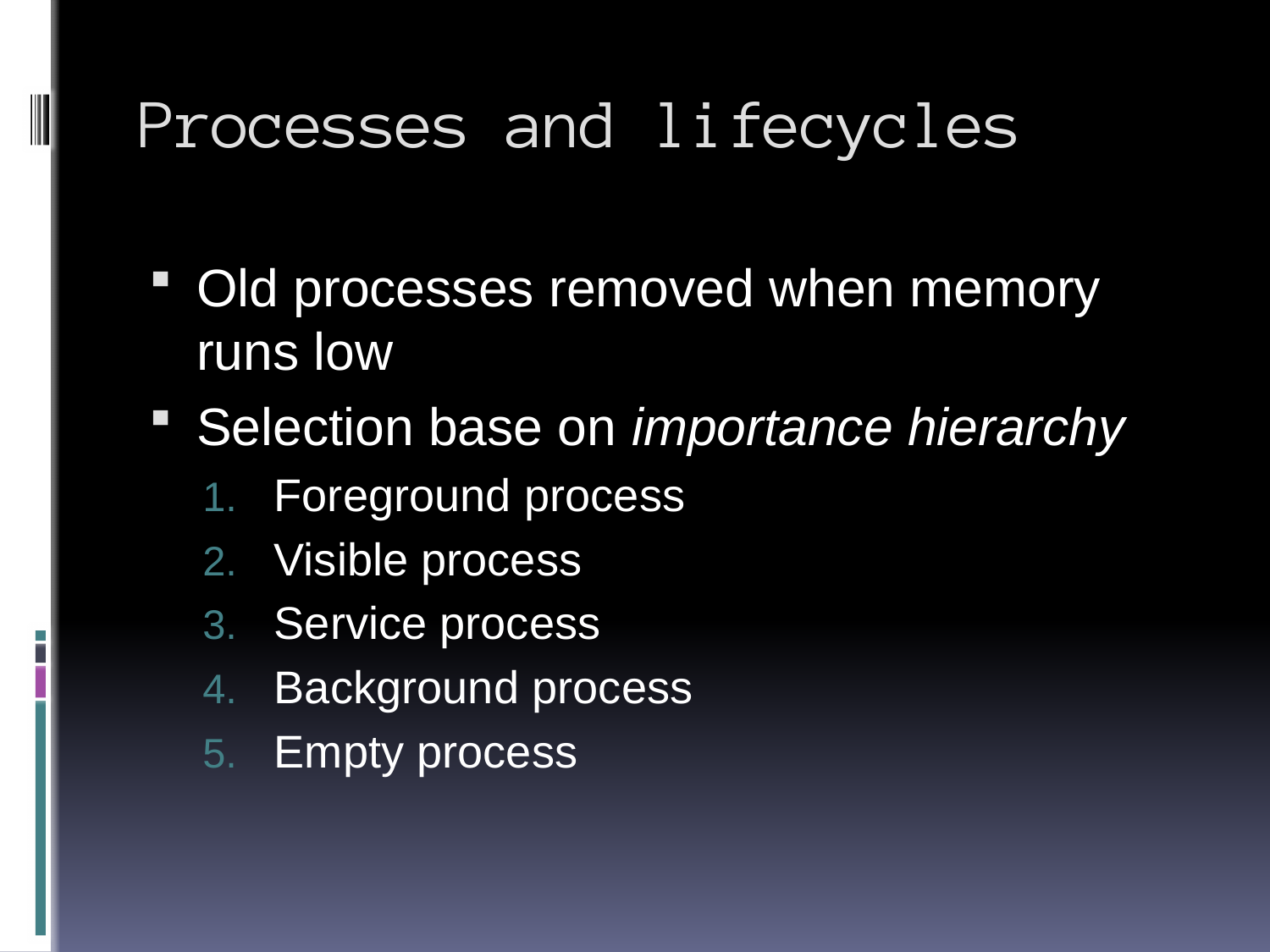

# Processes and lifecycles
Old processes removed when memory runs low
Selection base on importance hierarchy
Foreground process
Visible process
Service process
Background process
Empty process